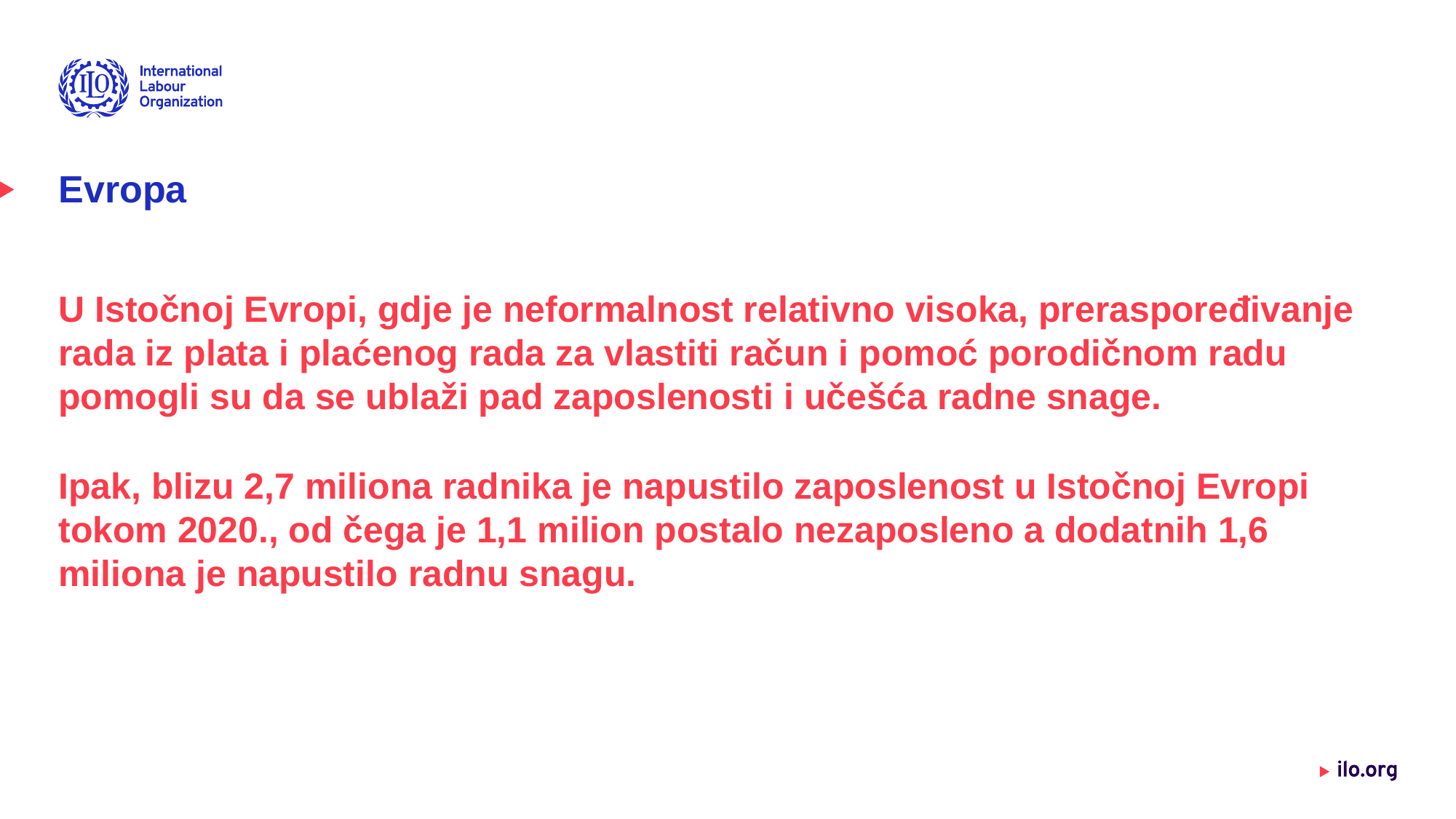

# Evropa
U Istočnoj Evropi, gdje je neformalnost relativno visoka, preraspoređivanje rada iz plata i plaćenog rada za vlastiti račun i pomoć porodičnom radu pomogli su da se ublaži pad zaposlenosti i učešća radne snage.
Ipak, blizu 2,7 miliona radnika je napustilo zaposlenost u Istočnoj Evropi tokom 2020., od čega je 1,1 milion postalo nezaposleno a dodatnih 1,6 miliona je napustilo radnu snagu.